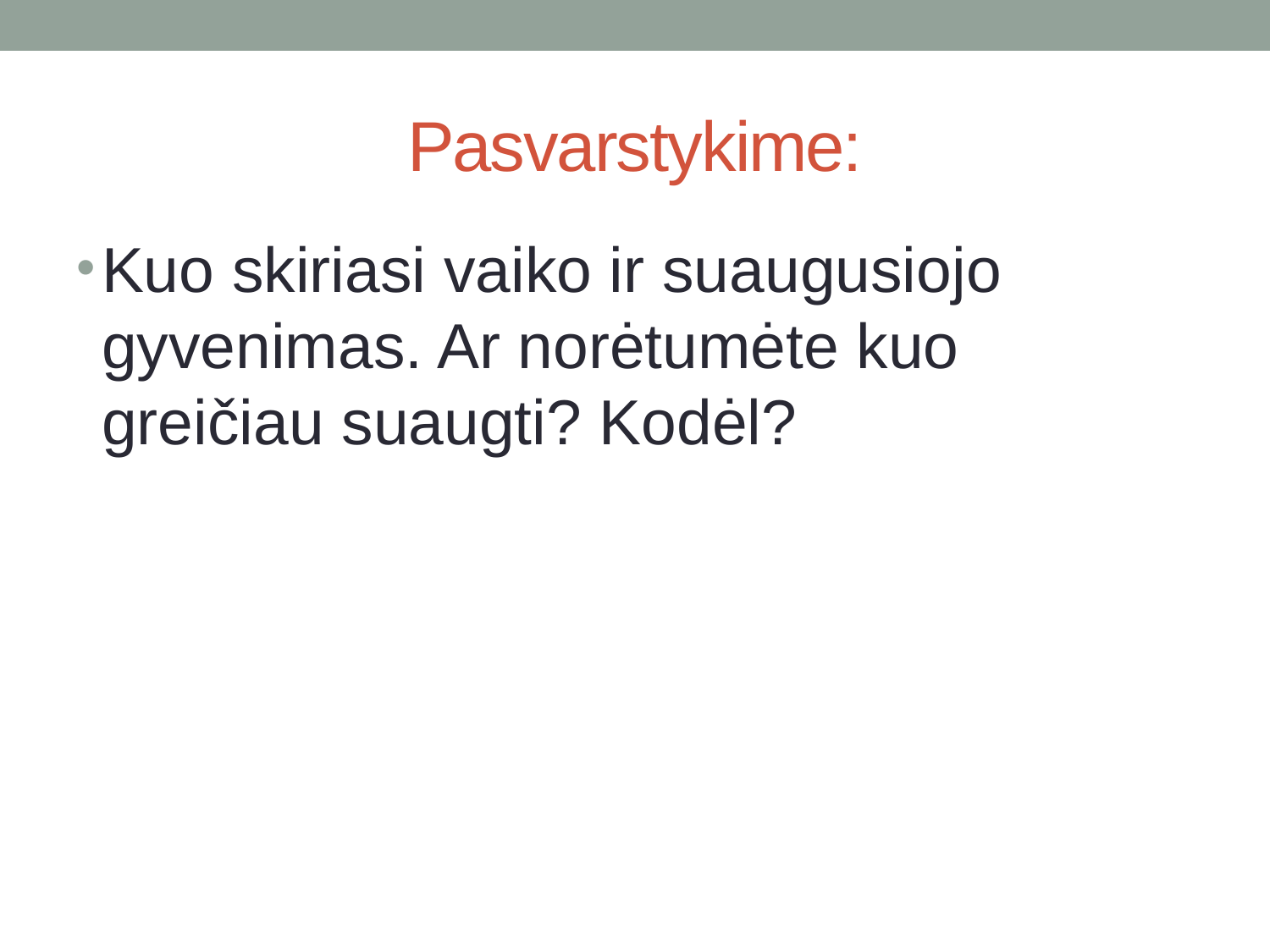

# Pasvarstykime:
Kuo skiriasi vaiko ir suaugusiojo gyvenimas. Ar norėtumėte kuo greičiau suaugti? Kodėl?